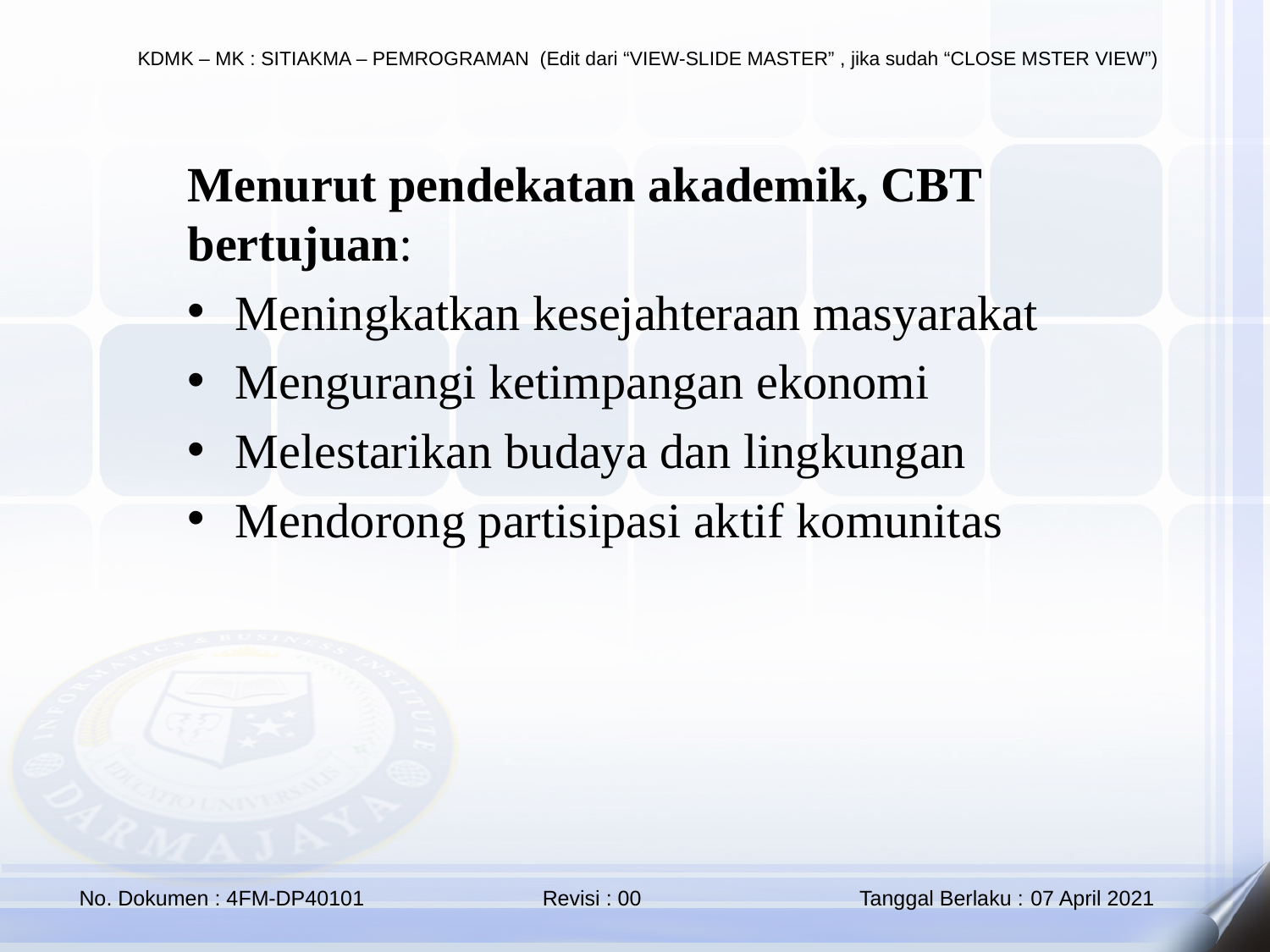

Menurut pendekatan akademik, CBT bertujuan:
Meningkatkan kesejahteraan masyarakat
Mengurangi ketimpangan ekonomi
Melestarikan budaya dan lingkungan
Mendorong partisipasi aktif komunitas